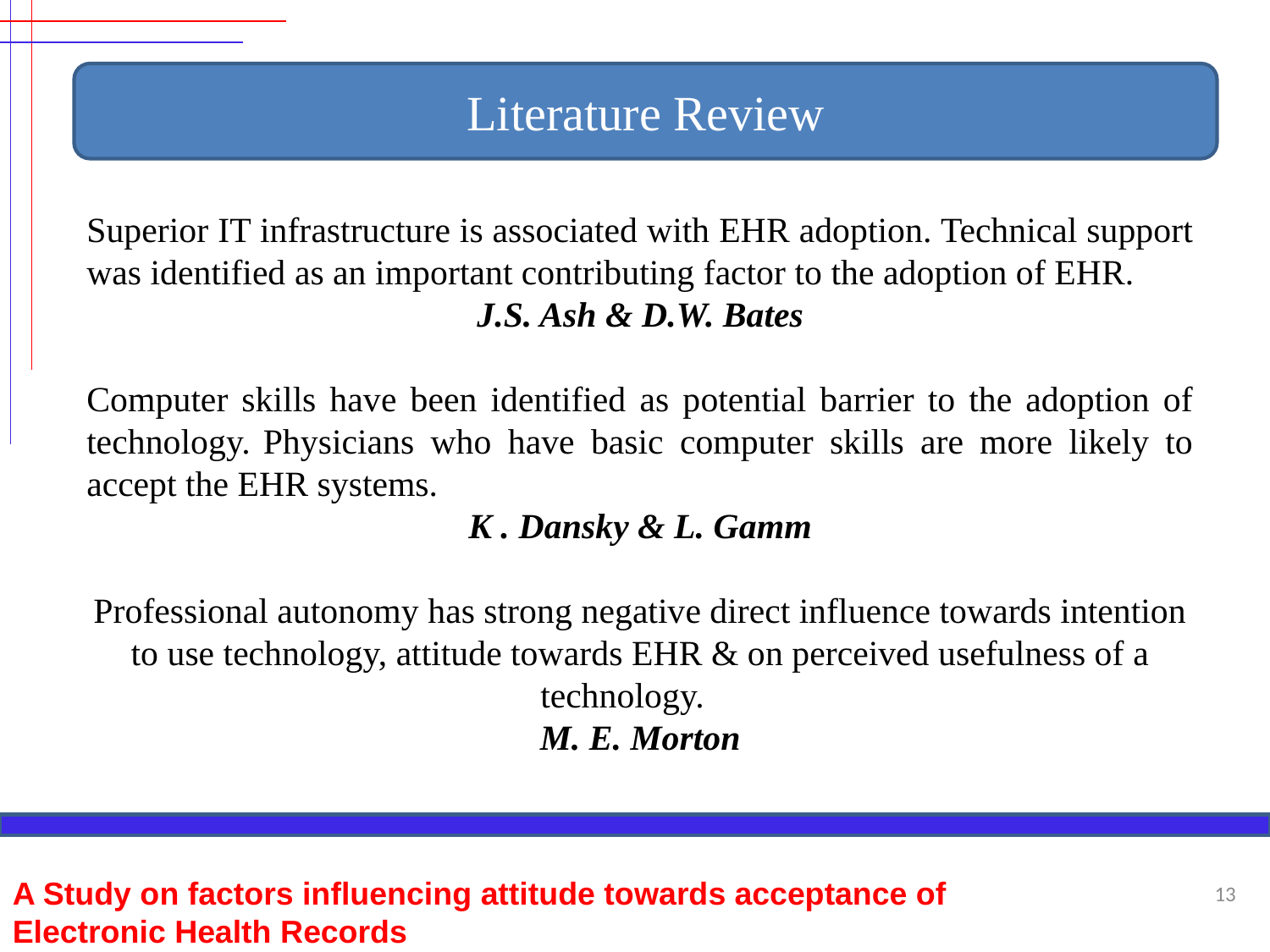

Literature Review
Superior IT infrastructure is associated with EHR adoption. Technical support was identified as an important contributing factor to the adoption of EHR.
J.S. Ash & D.W. Bates

Computer skills have been identified as potential barrier to the adoption of technology. Physicians who have basic computer skills are more likely to accept the EHR systems.
K . Dansky & L. Gamm

Professional autonomy has strong negative direct influence towards intention to use technology, attitude towards EHR & on perceived usefulness of a technology.
M. E. Morton

A Study on factors influencing attitude towards acceptance of Electronic Health Records
13